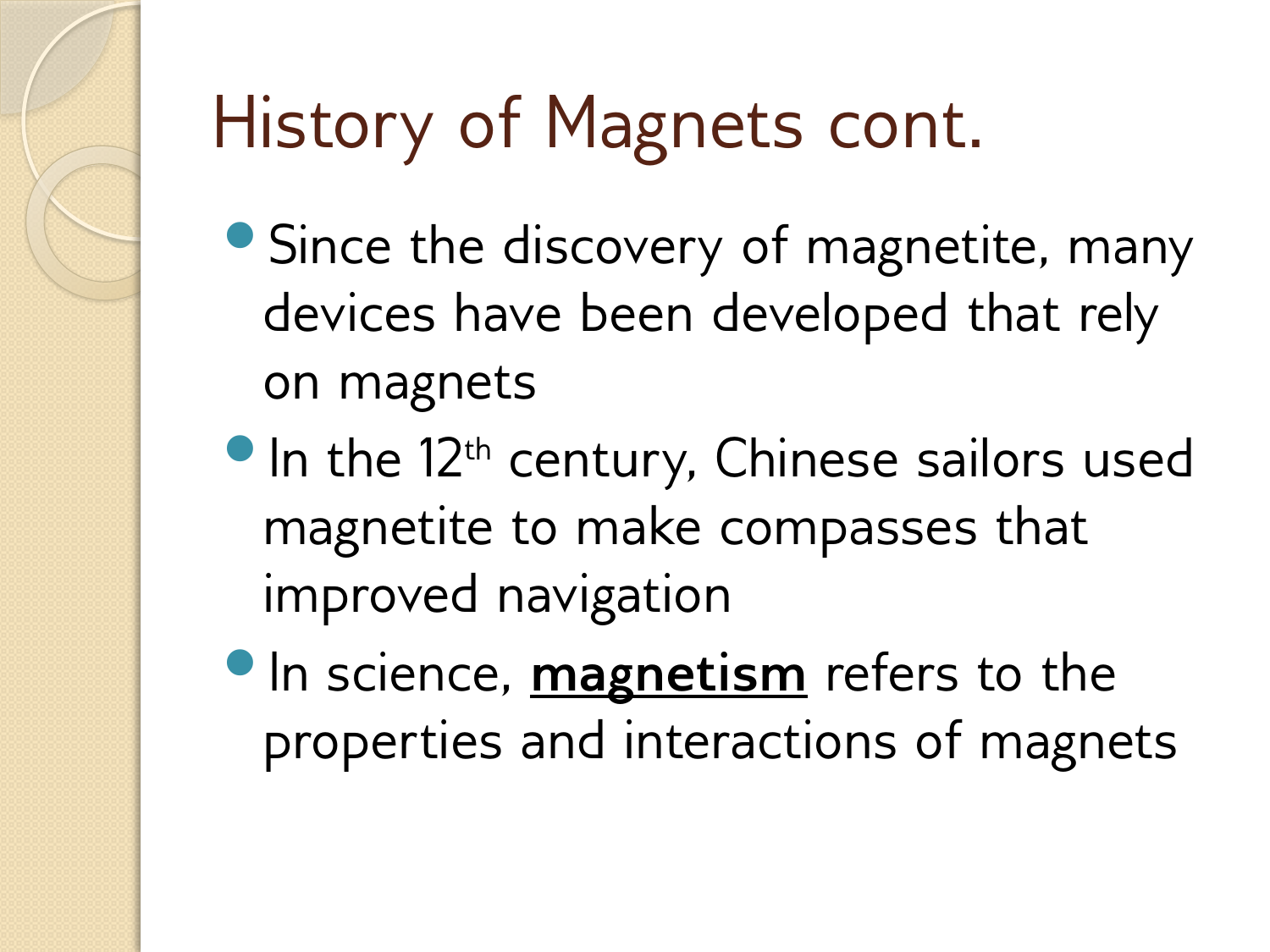

# History of Magnets cont.
Since the discovery of magnetite, many devices have been developed that rely on magnets
In the 12th century, Chinese sailors used magnetite to make compasses that improved navigation
In science, magnetism refers to the properties and interactions of magnets